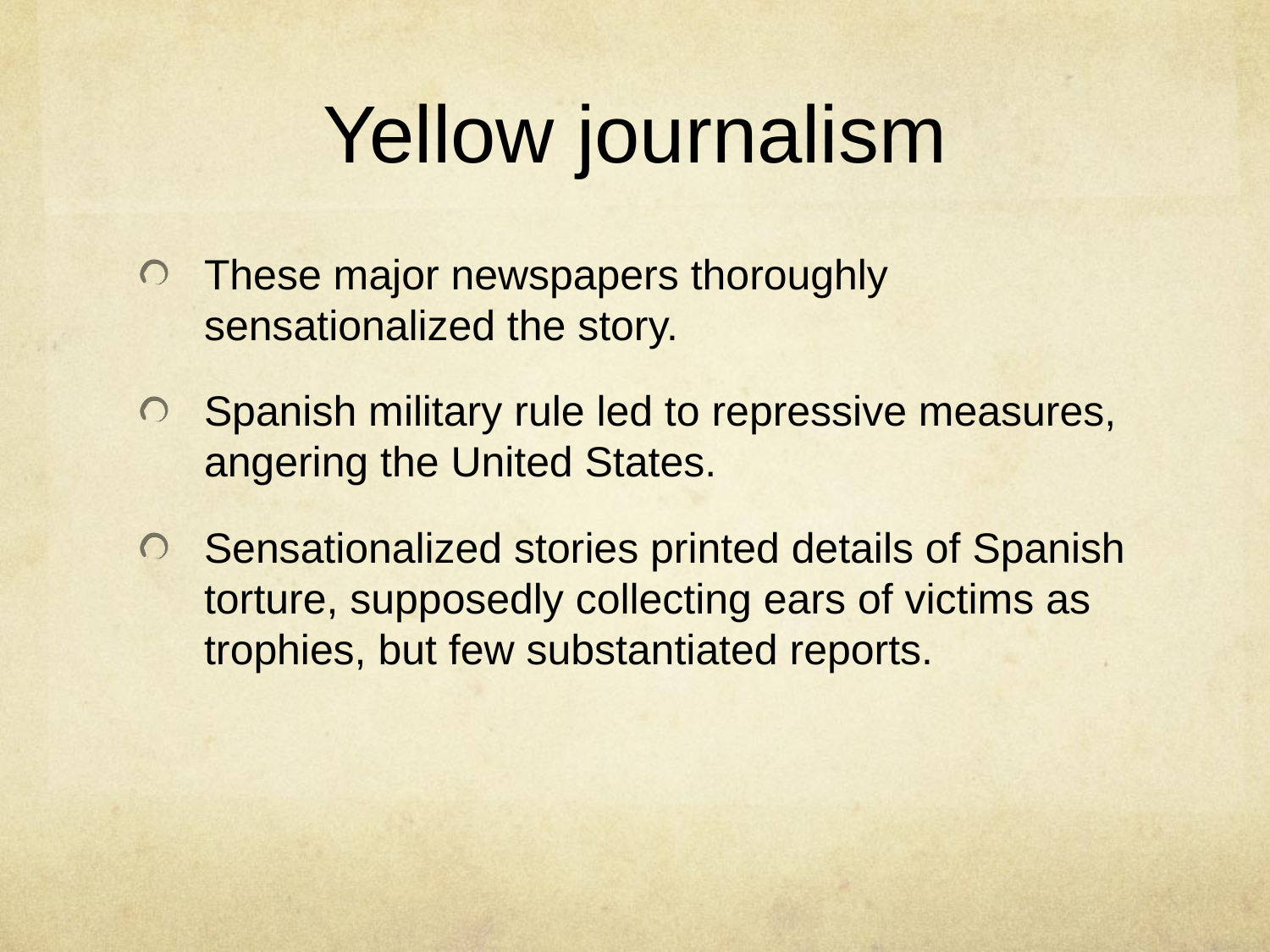

# Yellow journalism
These major newspapers thoroughly sensationalized the story.
Spanish military rule led to repressive measures, angering the United States.
Sensationalized stories printed details of Spanish torture, supposedly collecting ears of victims as trophies, but few substantiated reports.